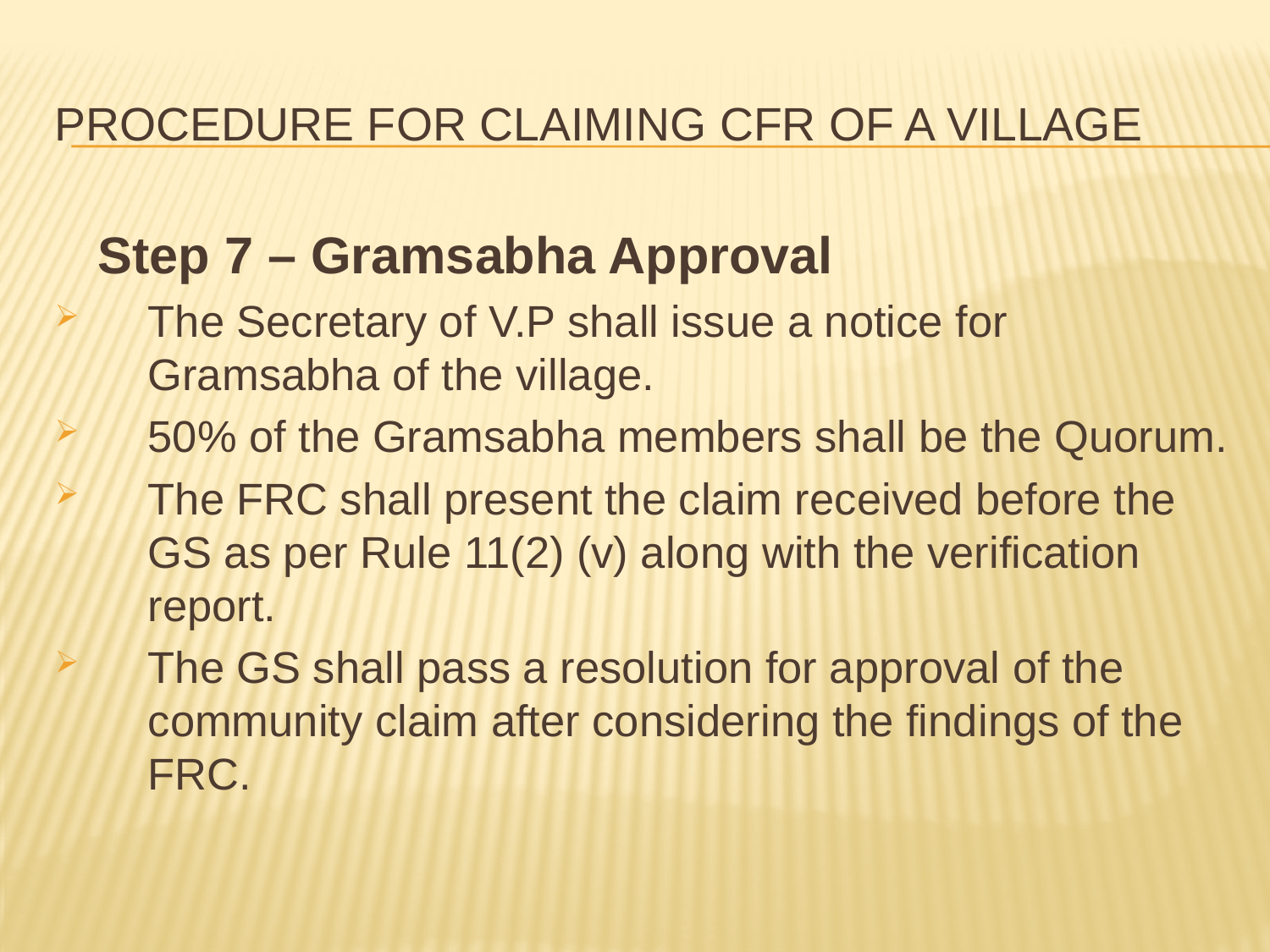

# Procedure for Claiming CFR of a Village
	Step 7 – Gramsabha Approval
The Secretary of V.P shall issue a notice for Gramsabha of the village.
50% of the Gramsabha members shall be the Quorum.
The FRC shall present the claim received before the GS as per Rule 11(2) (v) along with the verification report.
The GS shall pass a resolution for approval of the community claim after considering the findings of the FRC.